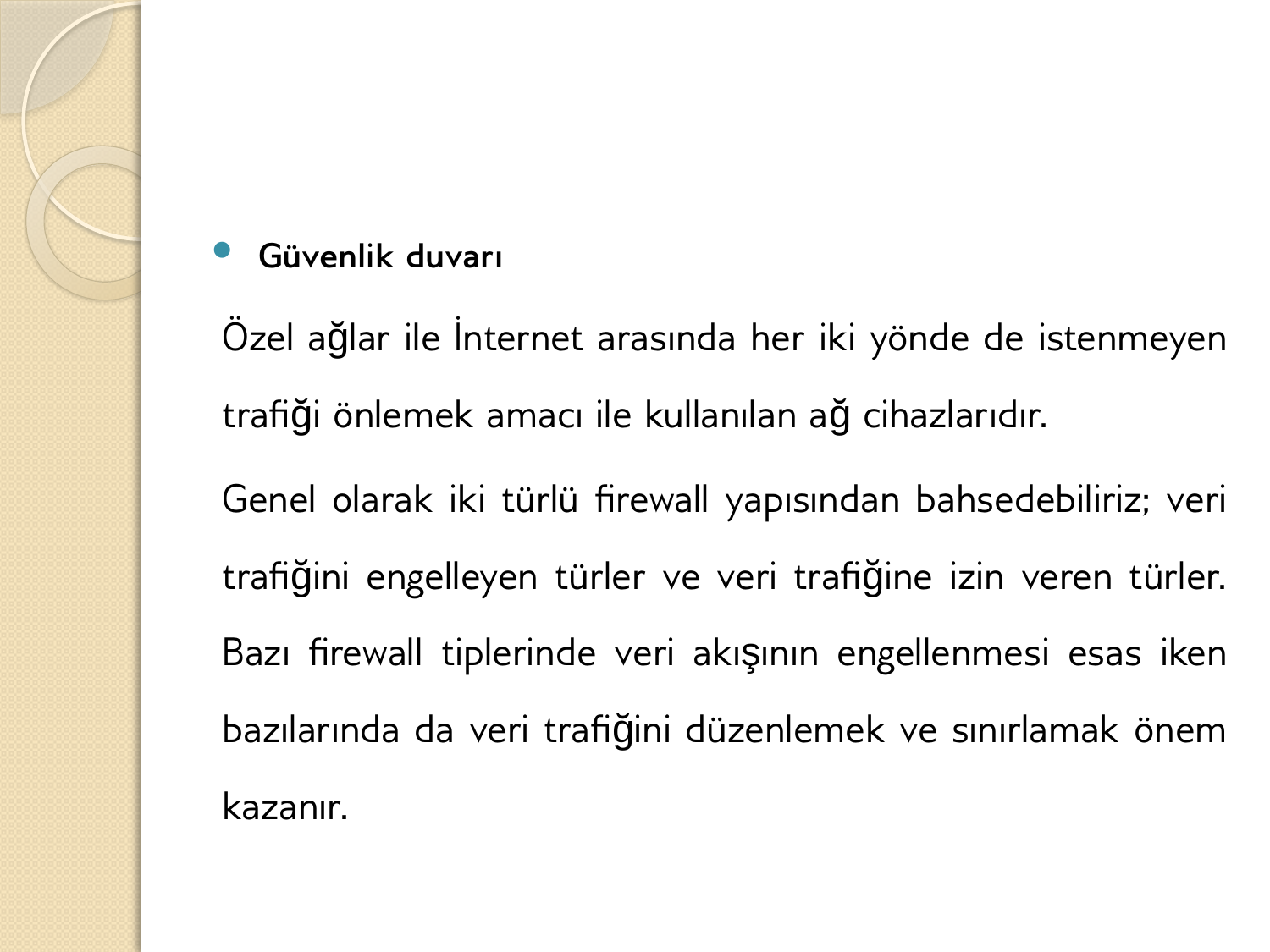

#
Güvenlik duvarı
Özel ağlar ile İnternet arasında her iki yönde de istenmeyen trafiği önlemek amacı ile kullanılan ağ cihazlarıdır.
Genel olarak iki türlü firewall yapısından bahsedebiliriz; veri trafiğini engelleyen türler ve veri trafiğine izin veren türler. Bazı firewall tiplerinde veri akışının engellenmesi esas iken bazılarında da veri trafiğini düzenlemek ve sınırlamak önem kazanır.